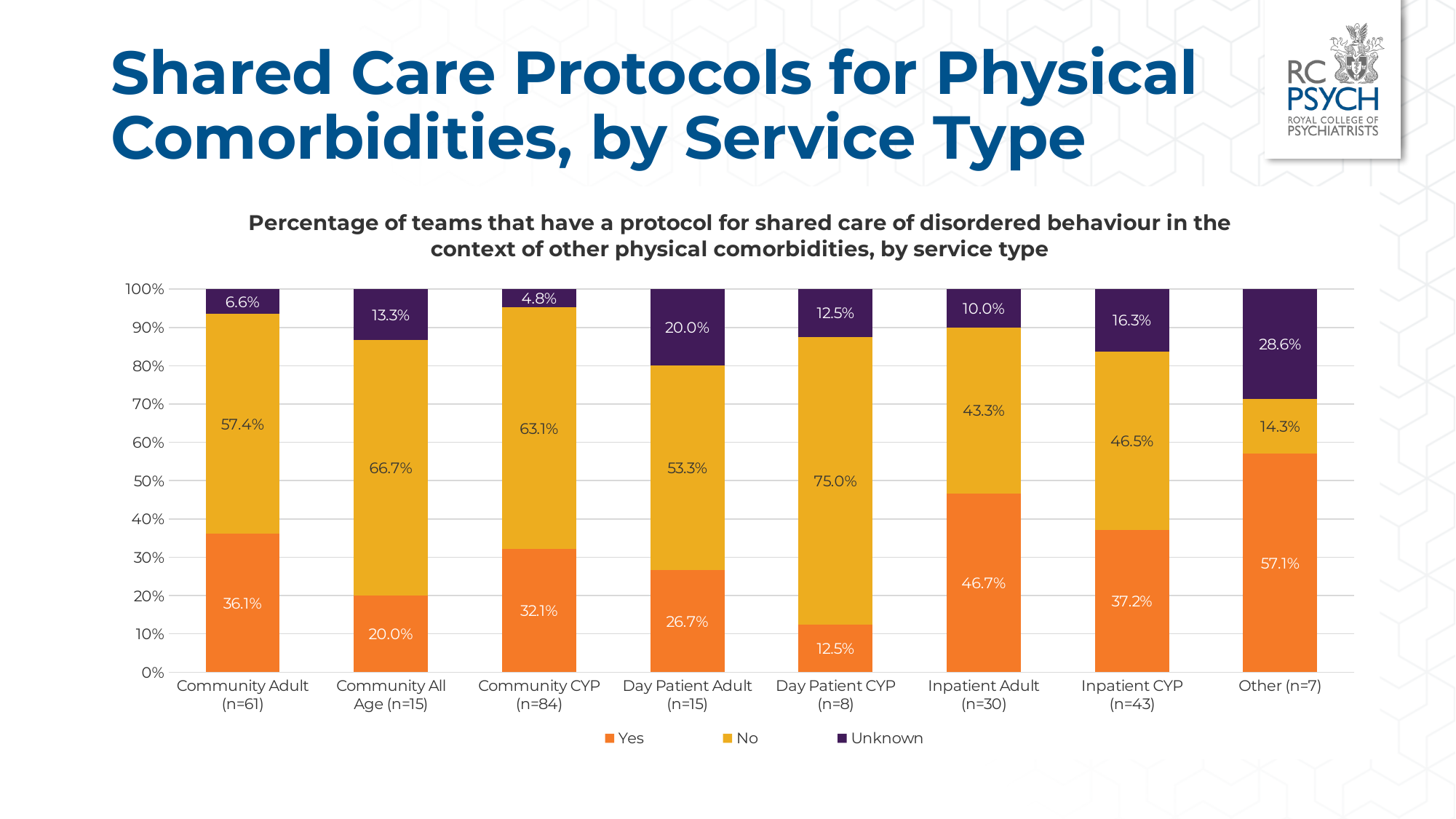

# Shared Care Protocols for Physical Comorbidities, by Service Type

### Chart: Percentage of teams that have a protocol for shared care of disordered behaviour in the context of other physical comorbidities, by service type

| Category | Yes | No | Unknown |
|---|---|---|---|
| Community Adult (n=61) | 0.361 | 0.574 | 0.066 |
| Community All Age (n=15) | 0.2 | 0.667 | 0.133 |
| Community CYP (n=84) | 0.321 | 0.631 | 0.048 |
| Day Patient Adult (n=15) | 0.267 | 0.5329999999999999 | 0.2 |
| Day Patient CYP (n=8) | 0.125 | 0.75 | 0.125 |
| Inpatient Adult (n=30) | 0.467 | 0.433 | 0.1 |
| Inpatient CYP (n=43) | 0.37200000000000005 | 0.465 | 0.163 |
| Other (n=7) | 0.571 | 0.143 | 0.286 |